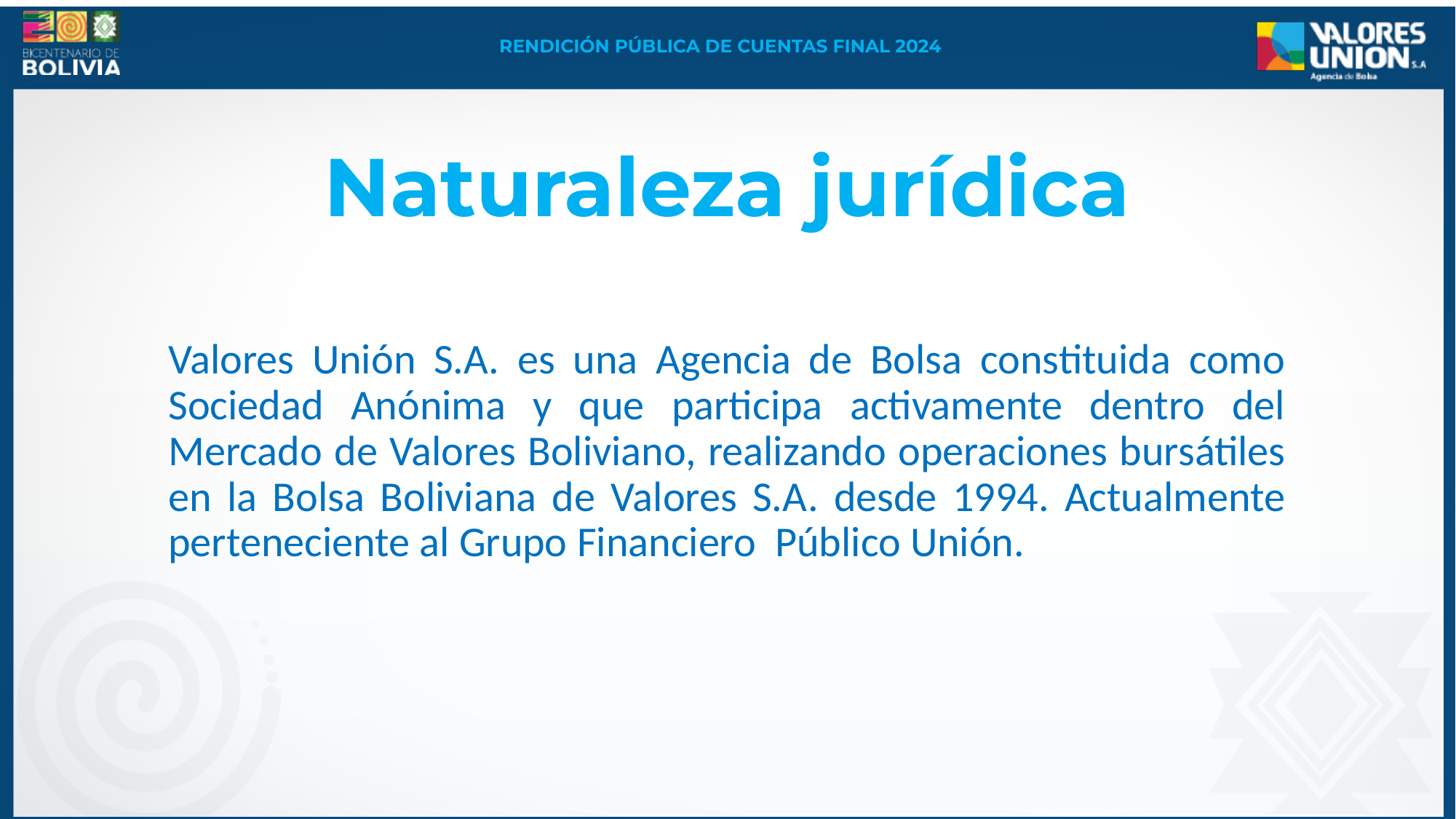

Naturaleza jurídica
Valores Unión S.A. es una Agencia de Bolsa constituida como Sociedad Anónima y que participa activamente dentro del Mercado de Valores Boliviano, realizando operaciones bursátiles en la Bolsa Boliviana de Valores S.A. desde 1994. Actualmente perteneciente al Grupo Financiero  Público Unión.